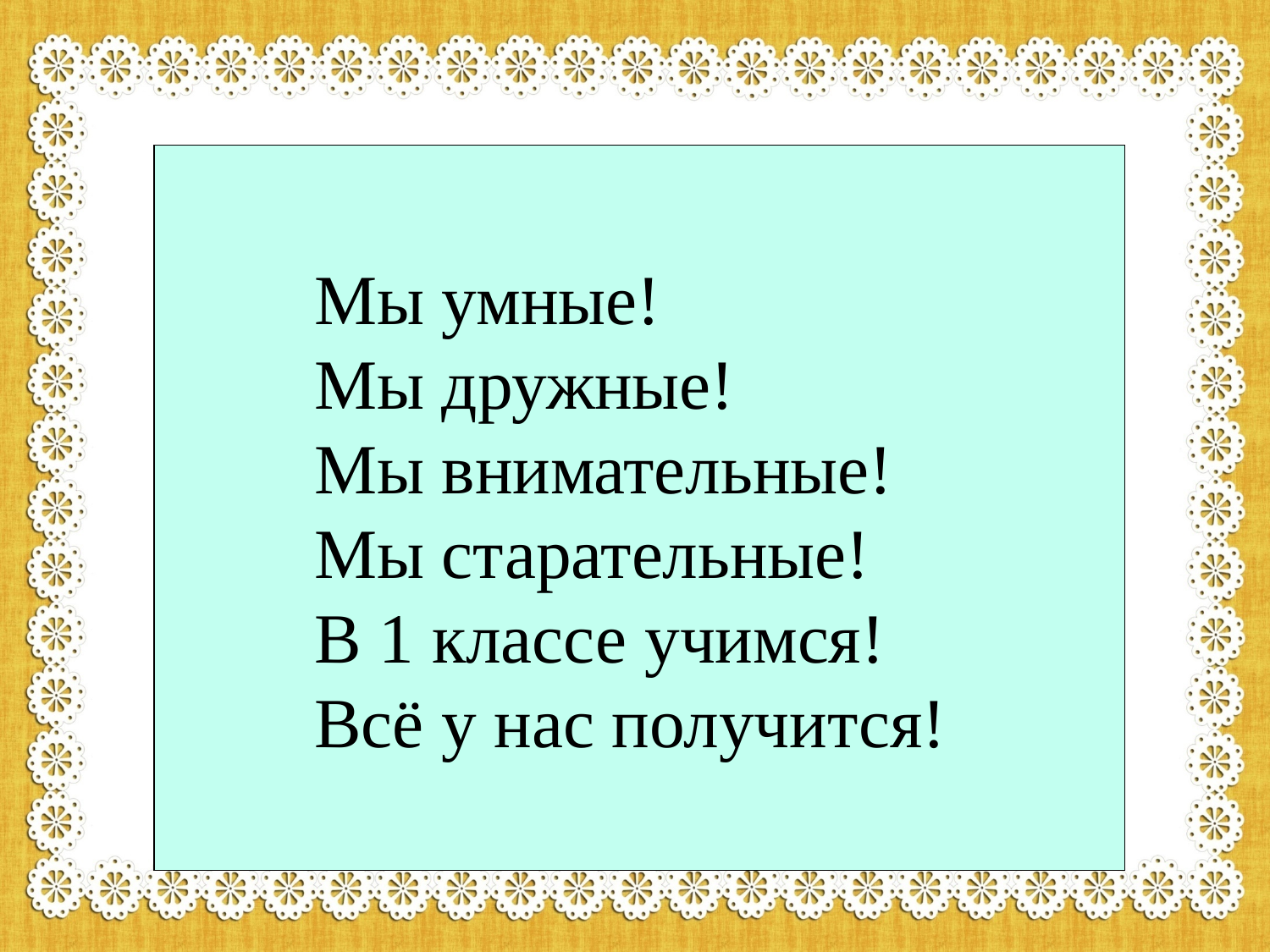

Мы умные!
Мы дружные!
Мы внимательные!
Мы старательные!
В 1 классе учимся!
Всё у нас получится!